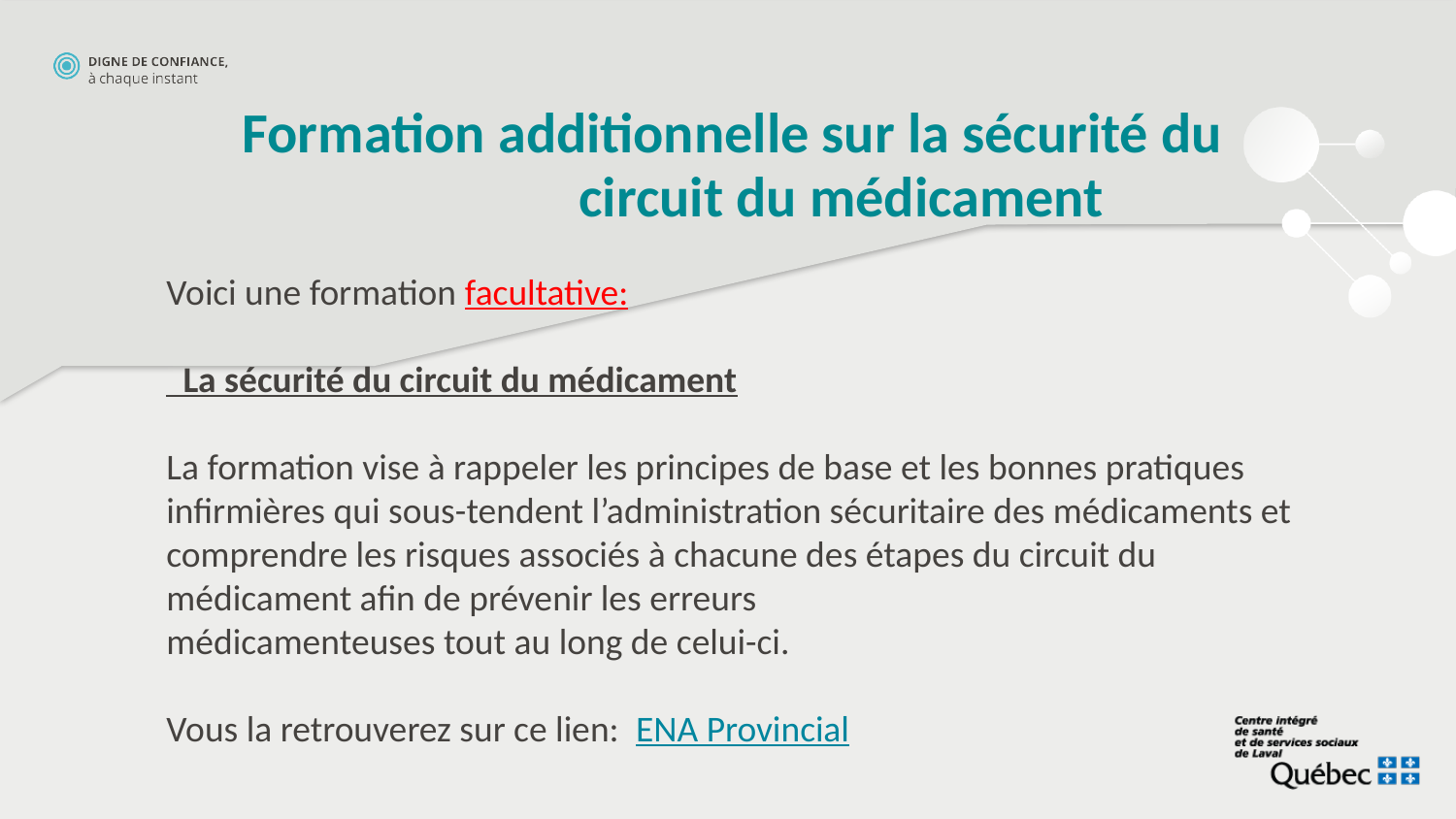

# Formation additionnelle sur la sécurité du circuit du médicament
Voici une formation facultative:

  La sécurité du circuit du médicament

La formation vise à rappeler les principes de base et les bonnes pratiques
infirmières qui sous-tendent l’administration sécuritaire des médicaments et comprendre les risques associés à chacune des étapes du circuit du médicament afin de prévenir les erreurs
médicamenteuses tout au long de celui-ci.

Vous la retrouverez sur ce lien:  ENA Provincial